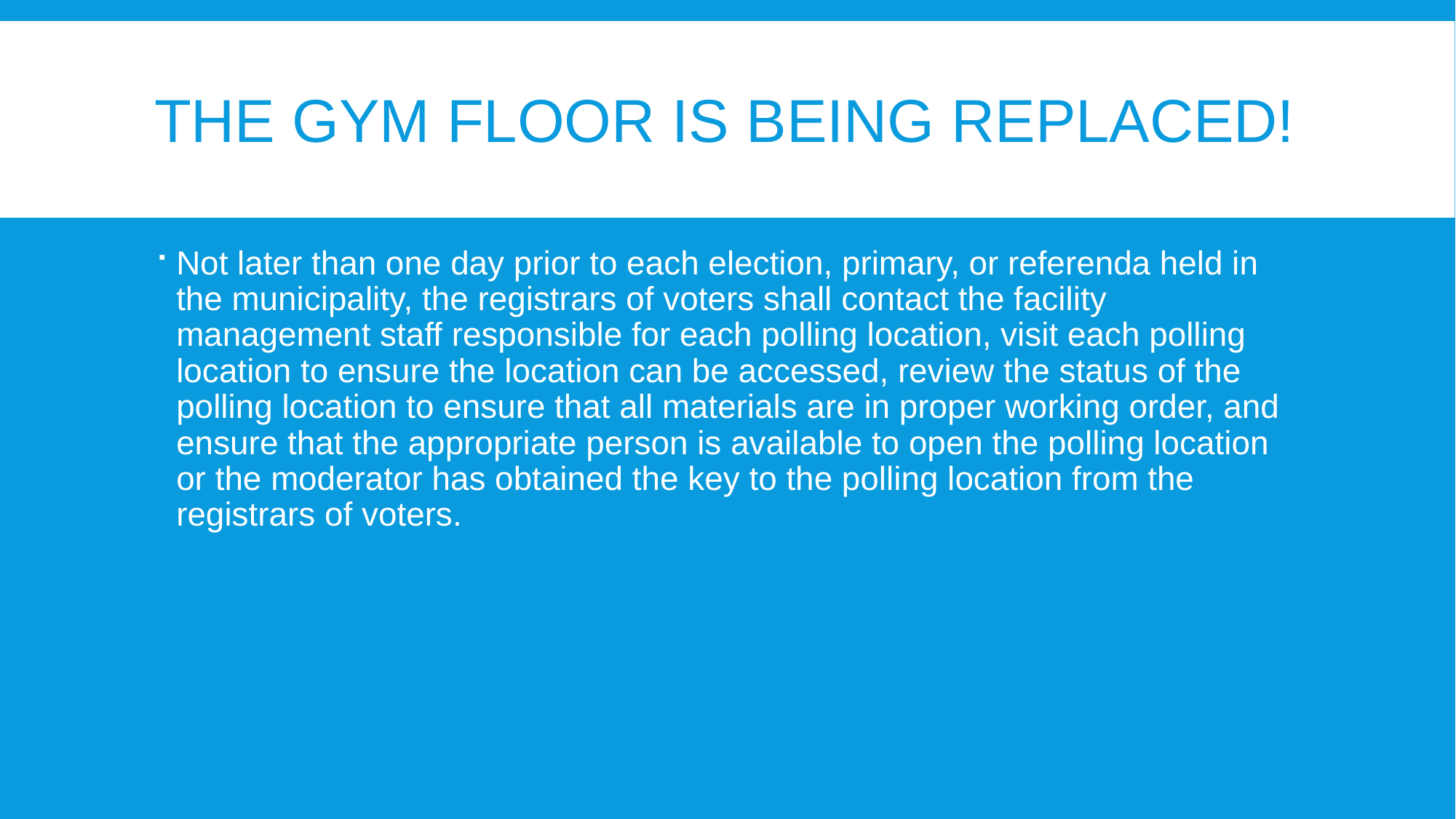

# The gym floor is being replaced!
Not later than one day prior to each election, primary, or referenda held in the municipality, the registrars of voters shall contact the facility management staff responsible for each polling location, visit each polling location to ensure the location can be accessed, review the status of the polling location to ensure that all materials are in proper working order, and ensure that the appropriate person is available to open the polling location or the moderator has obtained the key to the polling location from the registrars of voters.